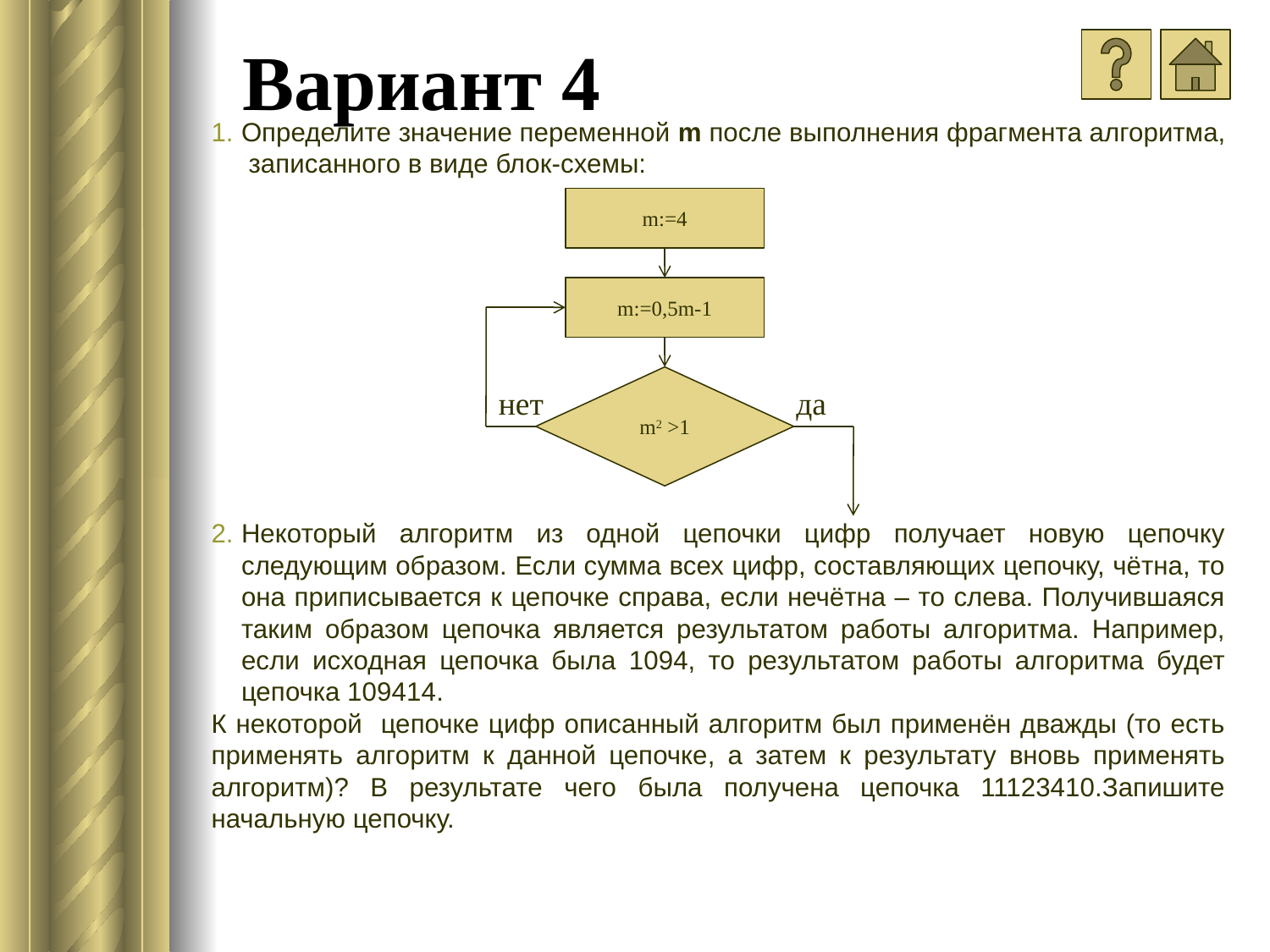

# Вариант 4

Определите значение переменной m после выполнения фрагмента алгоритма,  записанного в виде блок-схемы:

Некоторый алгоритм из одной цепочки цифр получает новую цепочку следующим образом. Если сумма всех цифр, составляющих цепочку, чётна, то она приписывается к цепочке справа, если нечётна – то слева. Получившаяся таким образом цепочка является результатом работы алгоритма. Например, если исходная цепочка была 1094, то результатом работы алгоритма будет цепочка 109414.
К некоторой  цепочке цифр описанный алгоритм был применён дважды (то есть применять алгоритм к данной цепочке, а затем к результату вновь применять алгоритм)? В результате чего была получена цепочка 11123410.Запишите начальную цепочку.
m:=4
m:=0,5m-1
m2 >1
нет
да